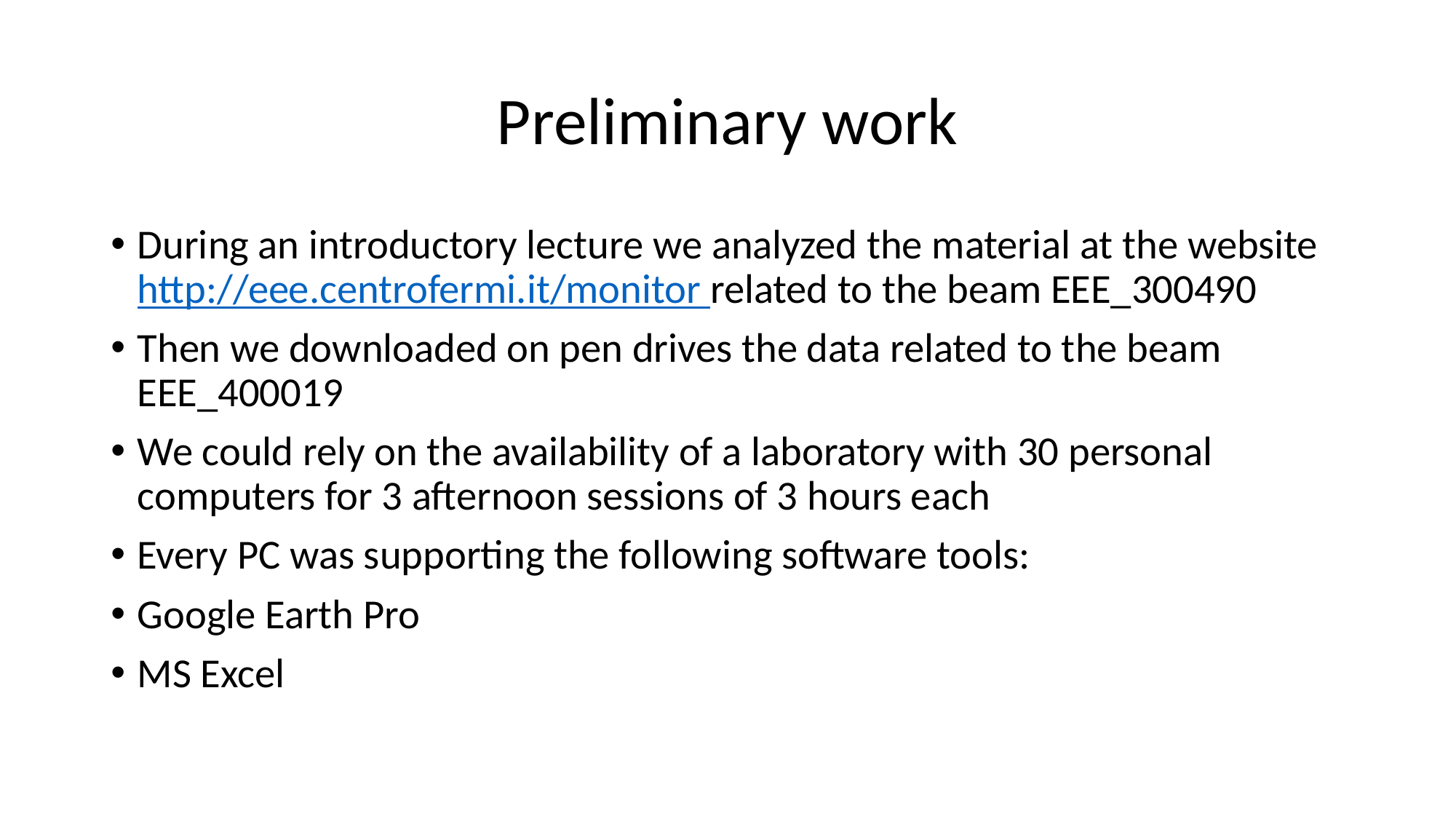

# Preliminary work
During an introductory lecture we analyzed the material at the website http://eee.centrofermi.it/monitor related to the beam EEE_300490
Then we downloaded on pen drives the data related to the beam EEE_400019
We could rely on the availability of a laboratory with 30 personal computers for 3 afternoon sessions of 3 hours each
Every PC was supporting the following software tools:
Google Earth Pro
MS Excel